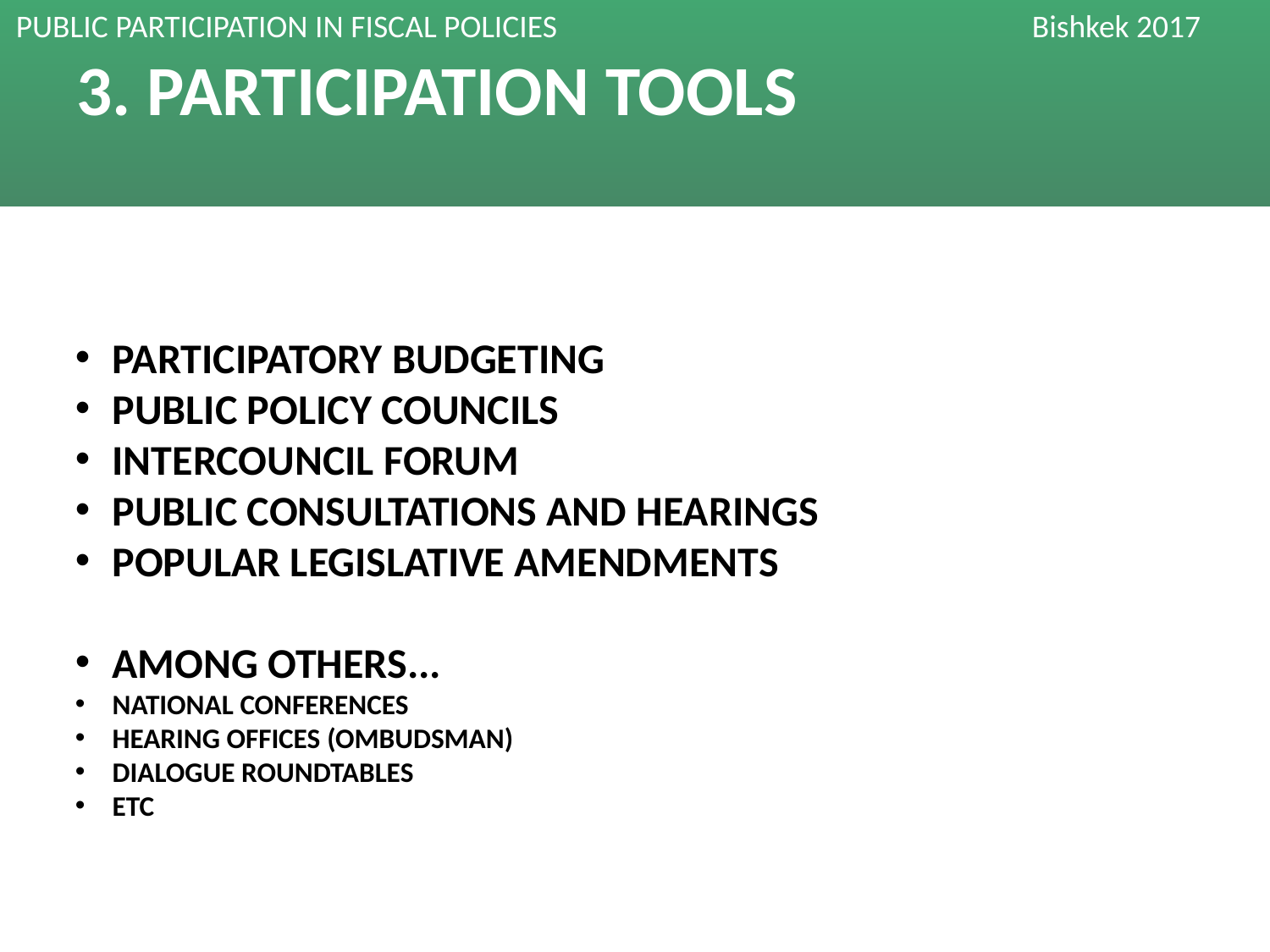

# 3. PARTICIPATION TOOLS

PARTICIPATORY BUDGETING
PUBLIC POLICY COUNCILS
INTERCOUNCIL FORUM
PUBLIC CONSULTATIONS AND HEARINGS
POPULAR LEGISLATIVE AMENDMENTS

AMONG OTHERS...
NATIONAL CONFERENCES
HEARING OFFICES (OMBUDSMAN)
DIALOGUE ROUNDTABLES
ETC